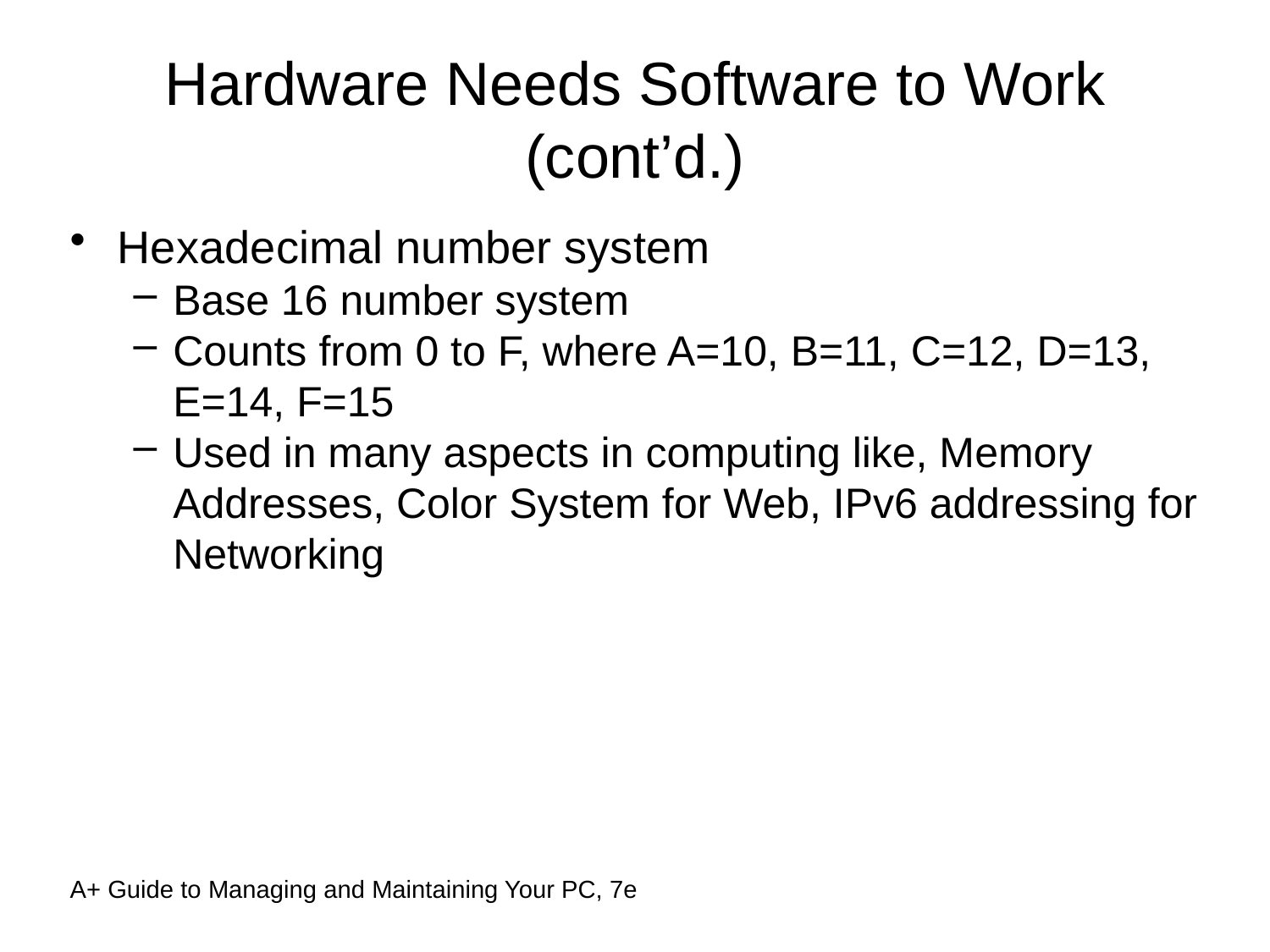

Hardware Needs Software to Work (cont’d.)
Hexadecimal number system
Base 16 number system
Counts from 0 to F, where A=10, B=11, C=12, D=13, E=14, F=15
Used in many aspects in computing like, Memory Addresses, Color System for Web, IPv6 addressing for Networking
A+ Guide to Managing and Maintaining Your PC, 7e
9